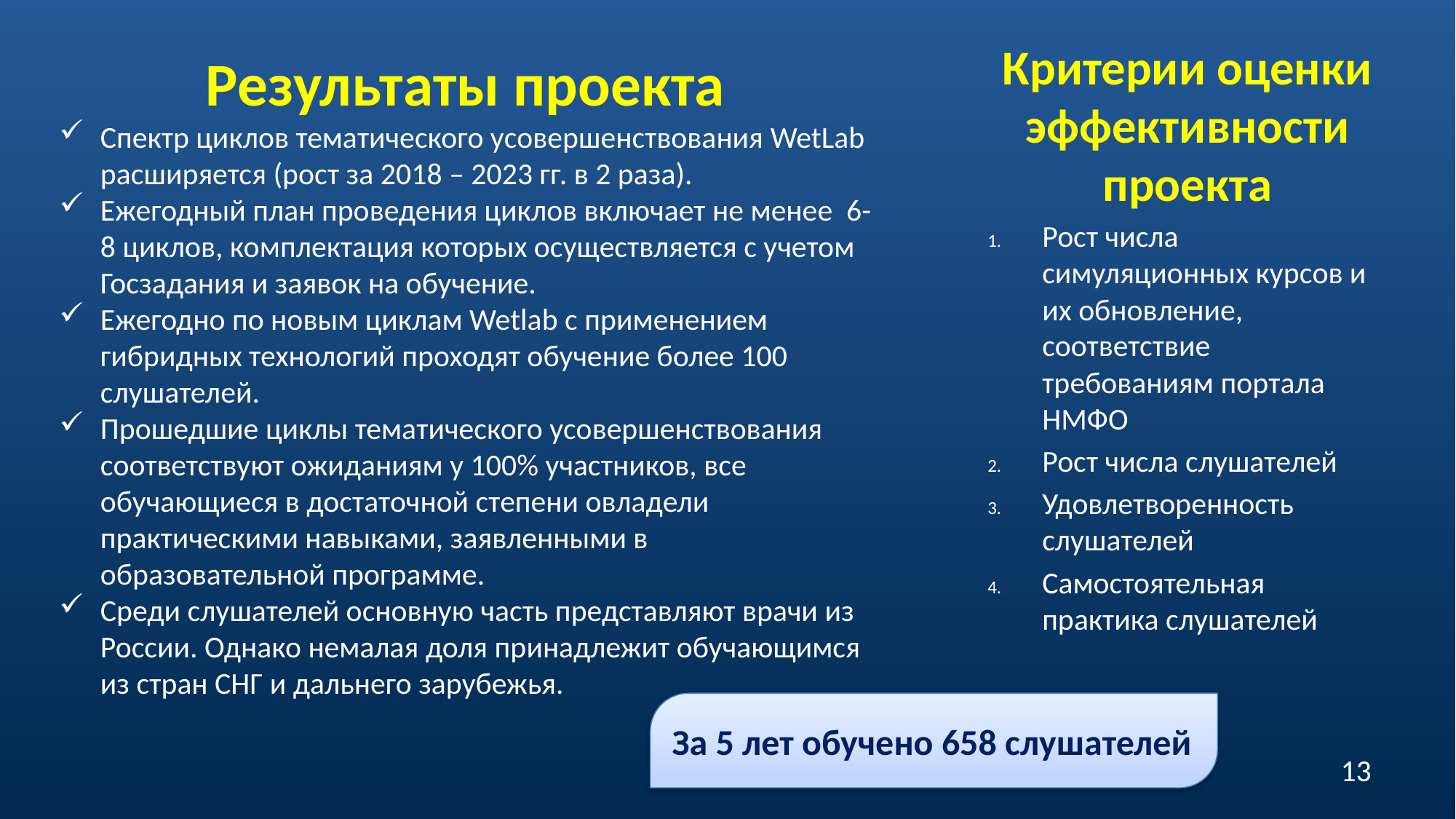

Критерии оценки эффективности проекта
Рост числа симуляционных курсов и их обновление, соответствие требованиям портала НМФО
Рост числа слушателей
Удовлетворенность слушателей
Самостоятельная практика слушателей
Результаты проекта
Спектр циклов тематического усовершенствования WetLab расширяется (рост за 2018 – 2023 гг. в 2 раза).
Ежегодный план проведения циклов включает не менее  6-8 циклов, комплектация которых осуществляется с учетом Госзадания и заявок на обучение.
Ежегодно по новым циклам Wetlab с применением гибридных технологий проходят обучение более 100 слушателей.
Прошедшие циклы тематического усовершенствования соответствуют ожиданиям у 100% участников, все обучающиеся в достаточной степени овладели практическими навыками, заявленными в образовательной программе.
Среди слушателей основную часть представляют врачи из России. Однако немалая доля принадлежит обучающимся из стран СНГ и дальнего зарубежья.

За 5 лет обучено 658 слушателей
13